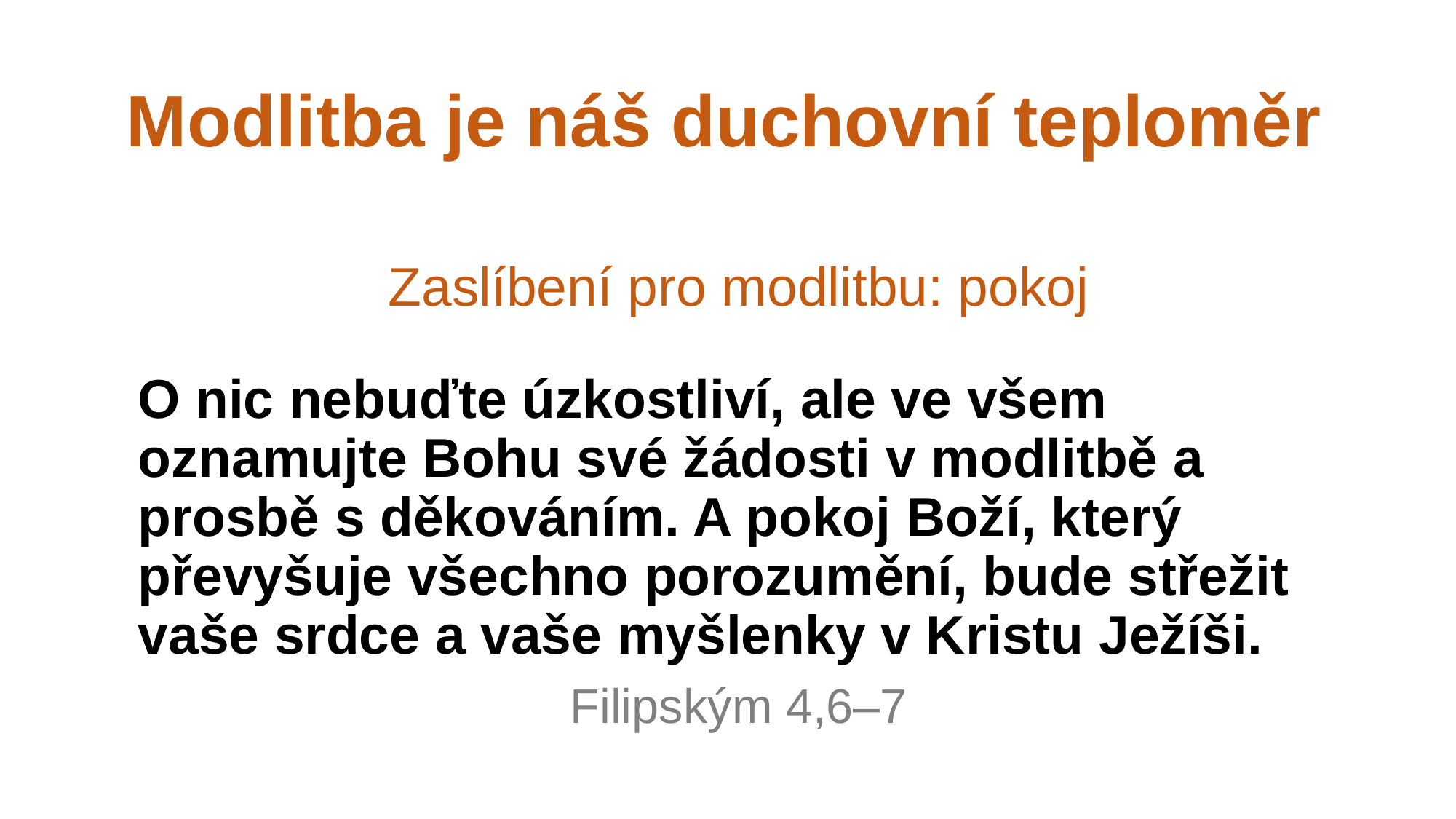

# Modlitba je náš duchovní teploměr

Zaslíbení pro modlitbu: pokoj

O nic nebuďte úzkostliví, ale ve všem oznamujte Bohu své žádosti v modlitbě a prosbě s děkováním. A pokoj Boží, který převyšuje všechno porozumění, bude střežit vaše srdce a vaše myšlenky v Kristu Ježíši.
Filipským 4,6–7